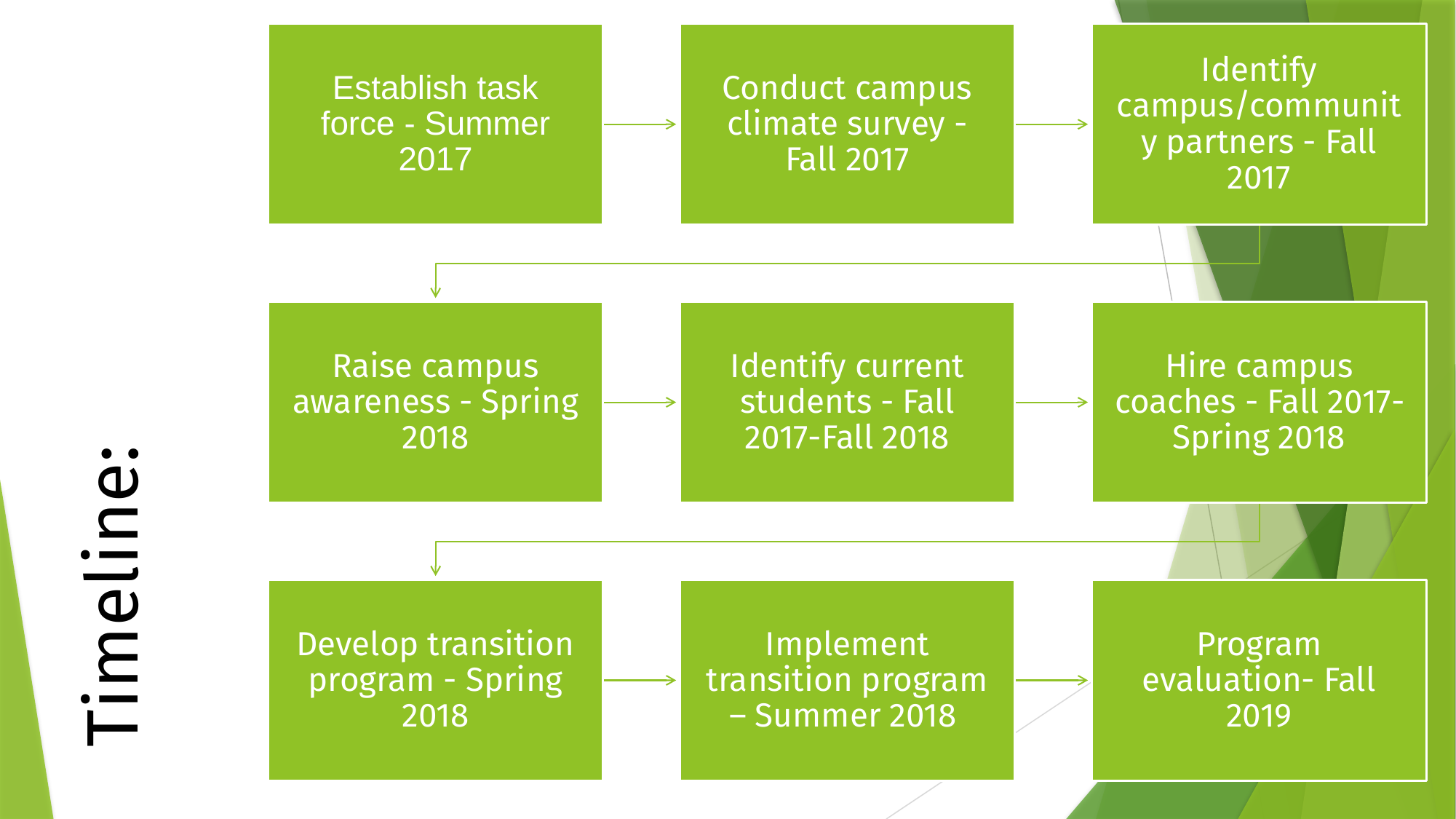

Establish task force - Summer 2017

Conduct campus climate survey - Fall 2017

Identify campus/community partners - Fall 2017

Raise campus awareness - Spring 2018

Identify current students - Fall 2017-Fall 2018

Hire campus coaches - Fall 2017-Spring 2018

Develop transition program - Spring 2018

Implement transition program – Summer 2018
Program evaluation- Fall 2019
# Timeline: